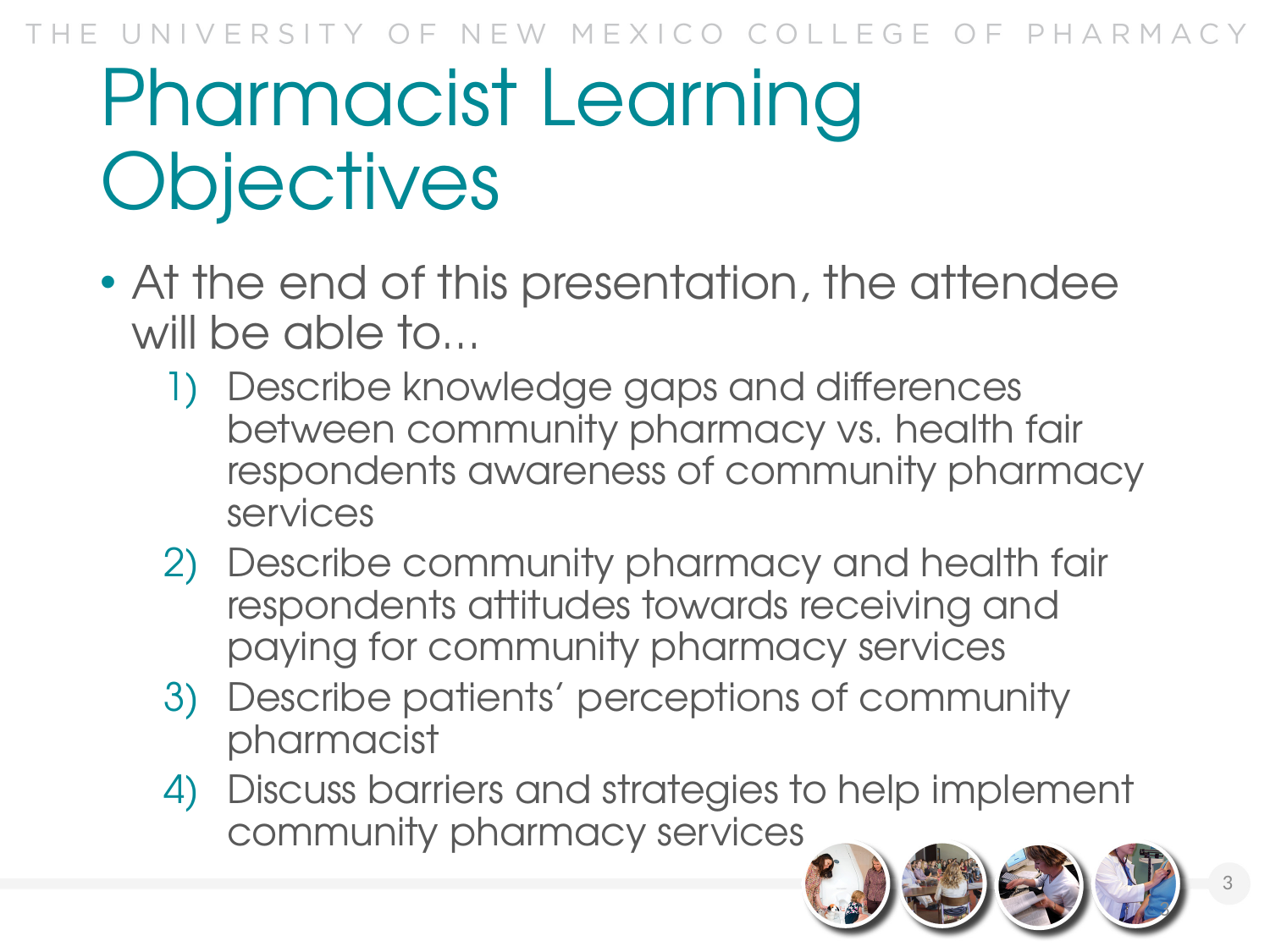

# Pharmacist Learning Objectives
At the end of this presentation, the attendee will be able to…
Describe knowledge gaps and differences between community pharmacy vs. health fair respondents awareness of community pharmacy services
Describe community pharmacy and health fair respondents attitudes towards receiving and paying for community pharmacy services
Describe patients’ perceptions of community pharmacist
Discuss barriers and strategies to help implement community pharmacy services
3
3